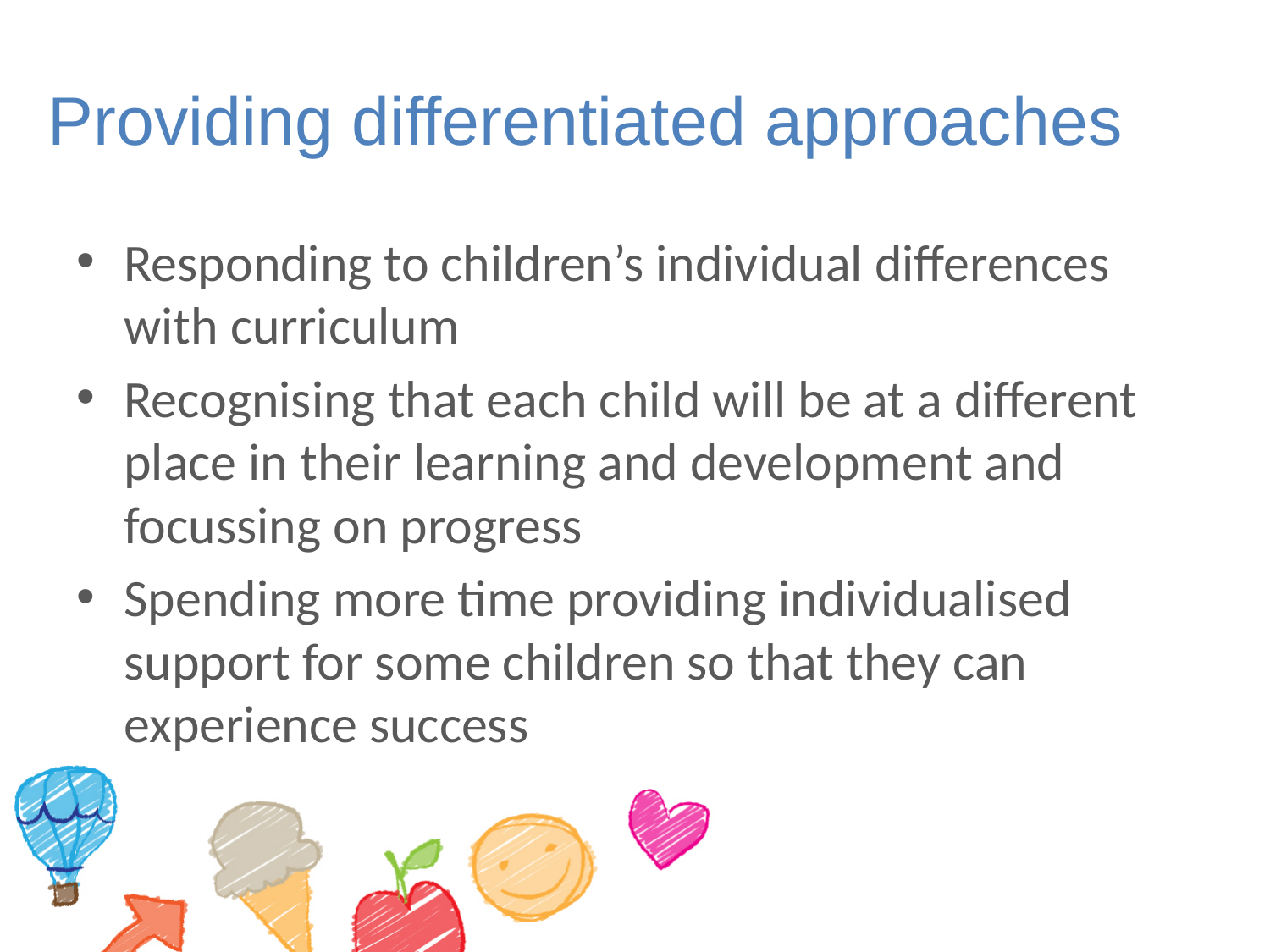

# Providing differentiated approaches
Responding to children’s individual differences with curriculum
Recognising that each child will be at a different place in their learning and development and focussing on progress
Spending more time providing individualised support for some children so that they can experience success